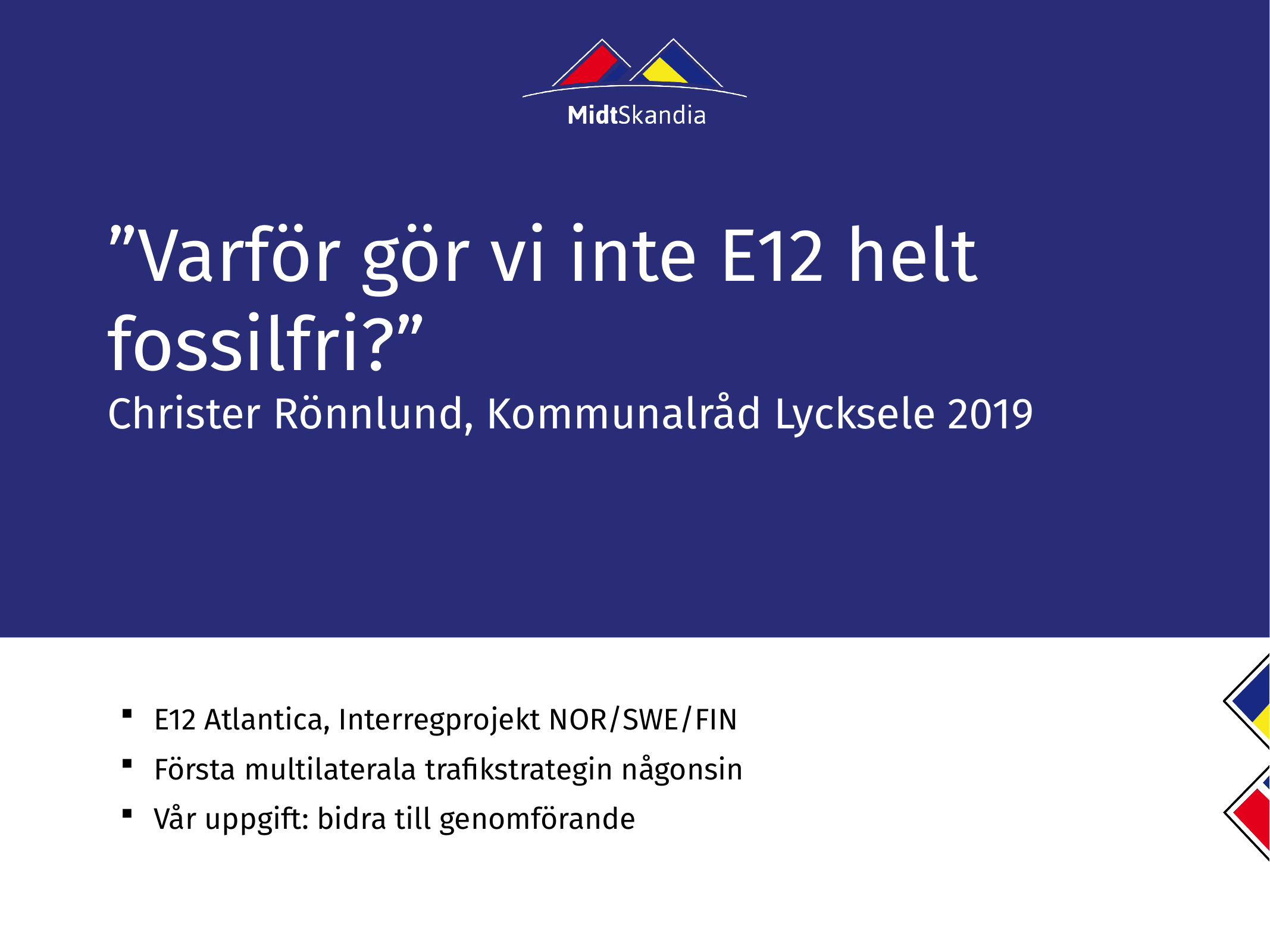

”Varför gör vi inte E12 helt fossilfri?”
Christer Rönnlund, Kommunalråd Lycksele 2019
E12 Atlantica, Interregprojekt NOR/SWE/FIN
Första multilaterala trafikstrategin någonsin
Vår uppgift: bidra till genomförande